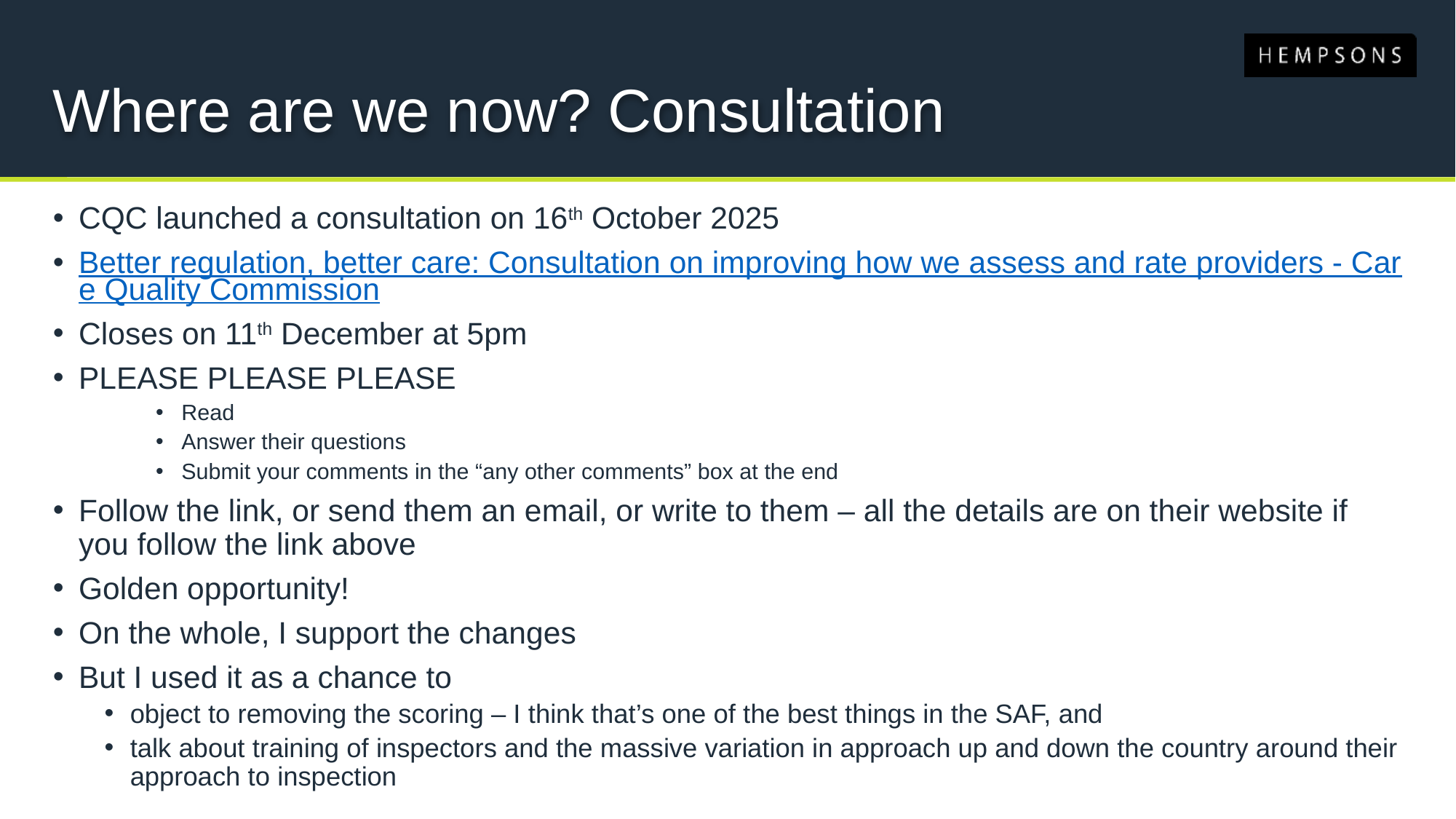

# Where are we now? Consultation
CQC launched a consultation on 16th October 2025
Better regulation, better care: Consultation on improving how we assess and rate providers - Care Quality Commission
Closes on 11th December at 5pm
PLEASE PLEASE PLEASE
Read
Answer their questions
Submit your comments in the “any other comments” box at the end
Follow the link, or send them an email, or write to them – all the details are on their website if you follow the link above
Golden opportunity!
On the whole, I support the changes
But I used it as a chance to
object to removing the scoring – I think that’s one of the best things in the SAF, and
talk about training of inspectors and the massive variation in approach up and down the country around their approach to inspection